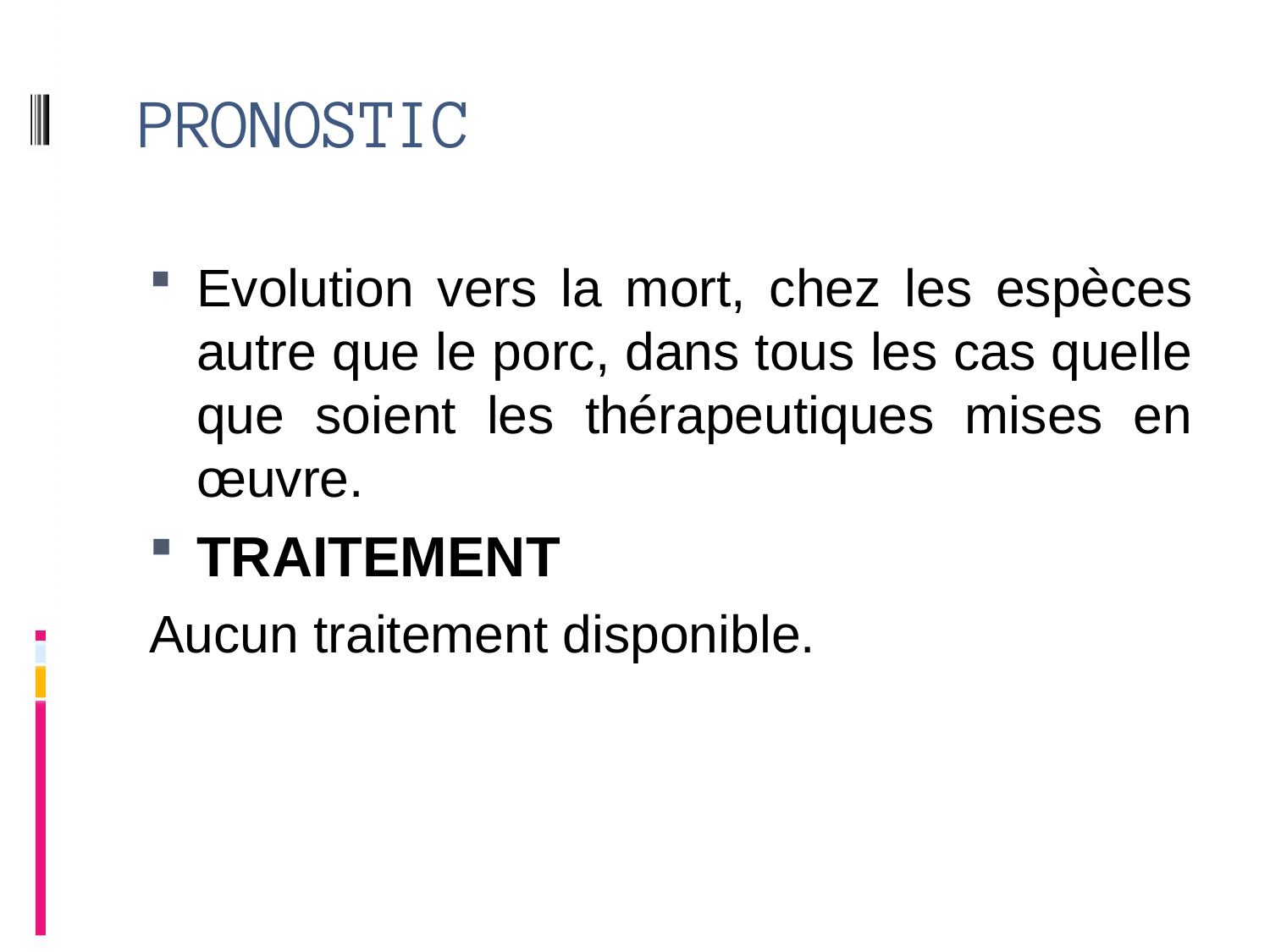

# PRONOSTIC
Evolution vers la mort, chez les espèces autre que le porc, dans tous les cas quelle que soient les thérapeutiques mises en œuvre.
TRAITEMENT
Aucun traitement disponible.